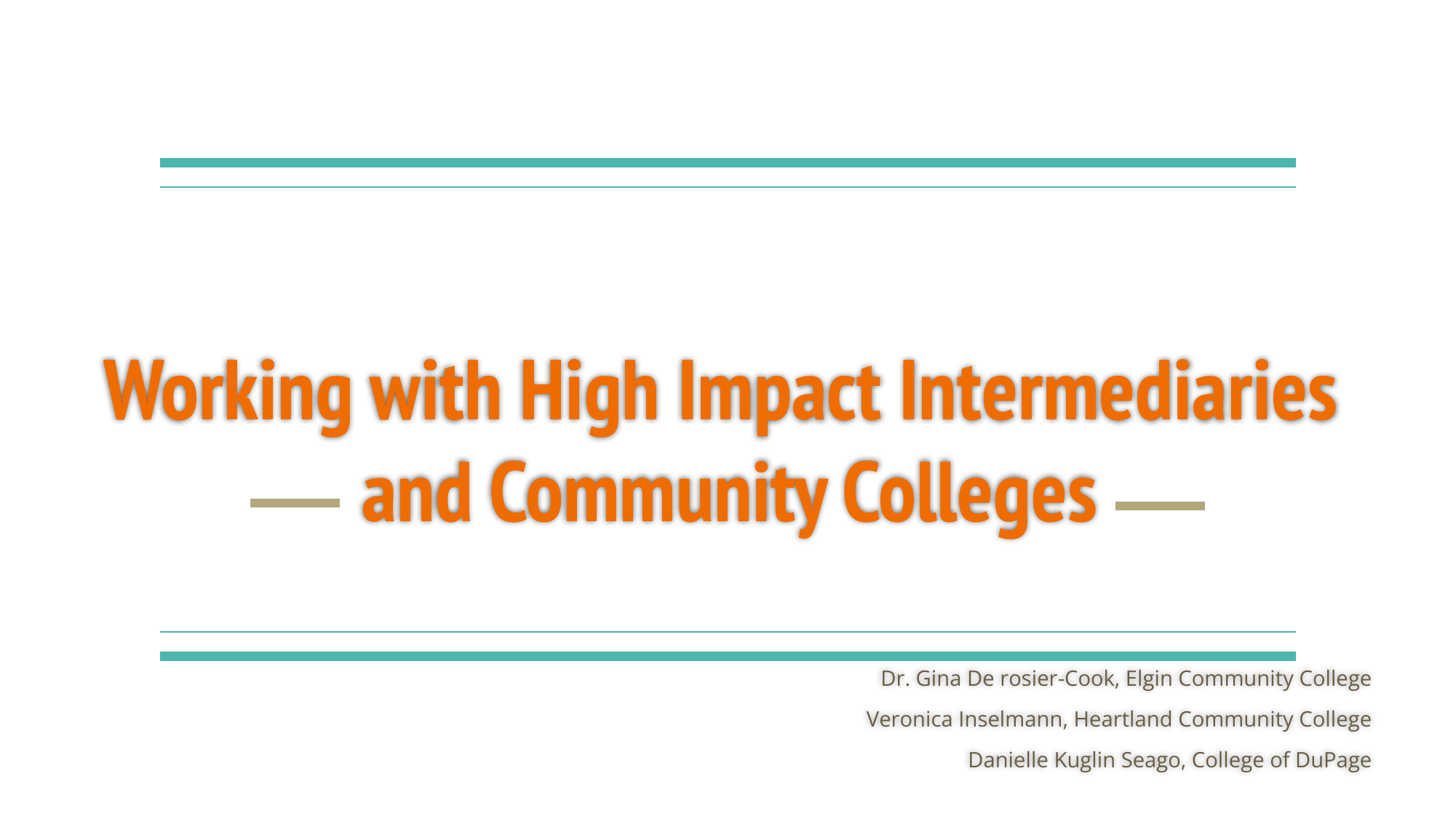

# Working with High Impact Intermediaries
 and Community Colleges
April 25, 2024
Dr. Gina De rosier-Cook, Elgin Community College
Veronica Inselmann, Heartland Community College
Danielle Kuglin Seago, College of DuPage